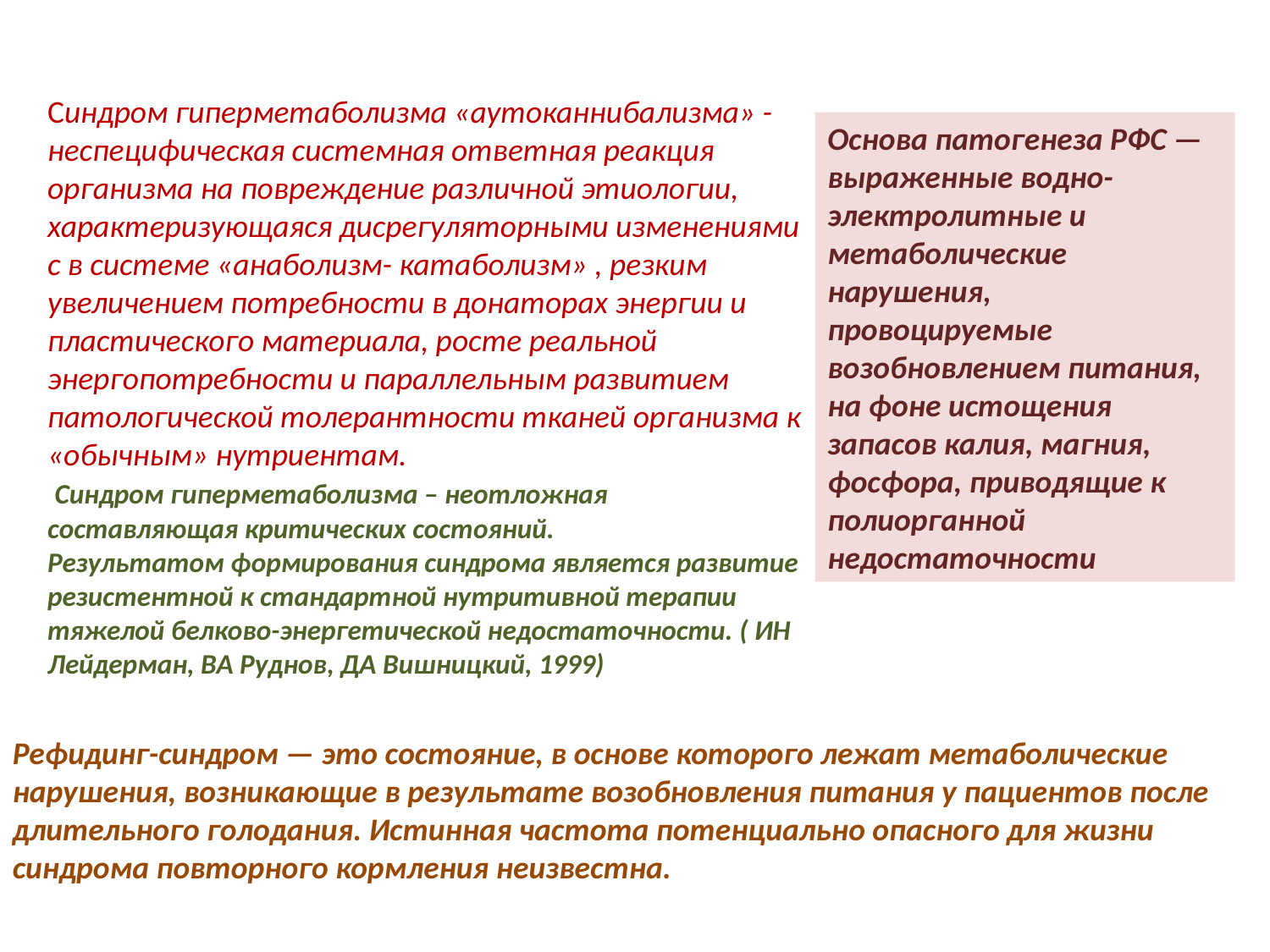

Синдром гиперметаболизма «аутоканнибализма» - неспецифическая системная ответная реакция организма на повреждение различной этиологии, характеризующаяся дисрегуляторными изменениями с в системе «анаболизм- катаболизм» , резким увеличением потребности в донаторах энергии и пластического материала, росте реальной энергопотребности и параллельным развитием патологической толерантности тканей организма к «обычным» нутриентам.
 Синдром гиперметаболизма – неотложная составляющая критических состояний.
Результатом формирования синдрома является развитие резистентной к стандартной нутритивной терапии тяжелой белково-энергетической недостаточности. ( ИН Лейдерман, ВА Руднов, ДА Вишницкий, 1999)
Основа патогенеза РФС — выраженные водно-электролитные и метаболические нарушения, провоцируемые возобновлением питания, на фоне истощения запасов калия, магния, фосфора, приводящие к полиорганной недостаточности
Рефидинг-синдром — это состояние, в основе которого лежат метаболические нарушения, возникающие в результате возобновления питания у пациентов после длительного голодания. Истинная частота потенциально опасного для жизни синдрома повторного кормления неизвестна.